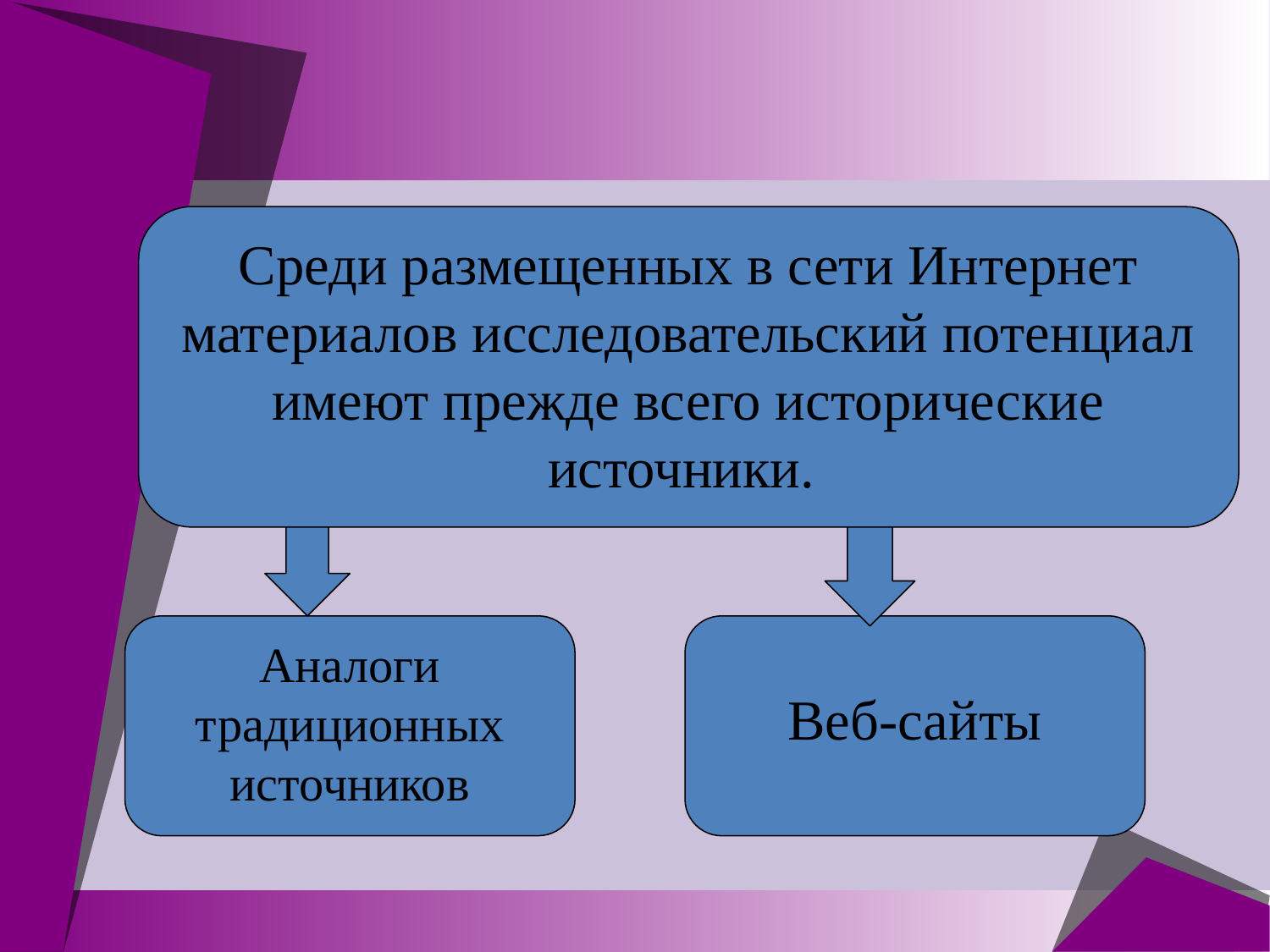

Среди размещенных в сети Интернет материалов исследовательский потенциал имеют прежде всего исторические источники.

Аналоги традиционных источников

Веб-сайты